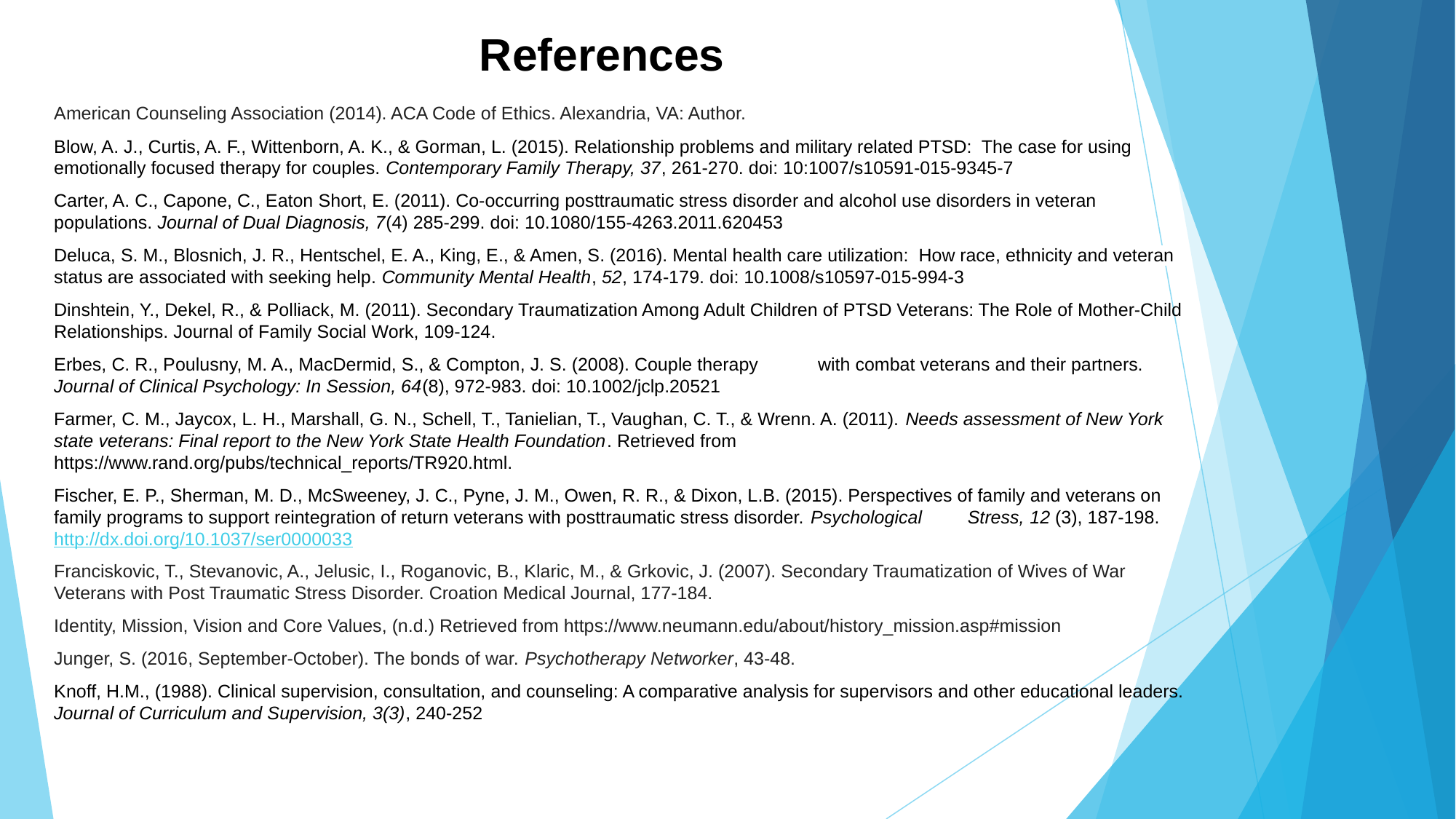

# References
American Counseling Association (2014). ACA Code of Ethics. Alexandria, VA: Author.

Blow, A. J., Curtis, A. F., Wittenborn, A. K., & Gorman, L. (2015). Relationship problems and military related PTSD:  The case for using  emotionally focused therapy for couples. Contemporary Family Therapy, 37, 261-270. doi: 10:1007/s10591-015-9345-7

Carter, A. C., Capone, C., Eaton Short, E. (2011). Co-occurring posttraumatic stress disorder and alcohol use disorders in veteran populations. Journal of Dual Diagnosis, 7(4) 285-299. doi: 10.1080/155-4263.2011.620453

Deluca, S. M., Blosnich, J. R., Hentschel, E. A., King, E., & Amen, S. (2016). Mental health care utilization:  How race, ethnicity and veteran status are associated with seeking help. Community Mental Health, 52, 174-179. doi: 10.1008/s10597-015-994-3

Dinshtein, Y., Dekel, R., & Polliack, M. (2011). Secondary Traumatization Among Adult Children of PTSD Veterans: The Role of Mother-Child Relationships. Journal of Family Social Work, 109-124.

Erbes, C. R., Poulusny, M. A., MacDermid, S., & Compton, J. S. (2008). Couple therapy	with combat veterans and their partners. Journal of Clinical Psychology: In Session, 64(8), 972-983. doi: 10.1002/jclp.20521

Farmer, C. M., Jaycox, L. H., Marshall, G. N., Schell, T., Tanielian, T., Vaughan, C. T., & Wrenn. A. (2011). Needs assessment of New York state veterans: Final report to the New York State Health Foundation. Retrieved from         	https://www.rand.org/pubs/technical_reports/TR920.html.

Fischer, E. P., Sherman, M. D., McSweeney, J. C., Pyne, J. M., Owen, R. R., & Dixon, L.B. (2015). Perspectives of family and veterans on family programs to support reintegration of return veterans with posttraumatic stress disorder. Psychological         Stress, 12 (3), 187-198. http://dx.doi.org/10.1037/ser0000033

Franciskovic, T., Stevanovic, A., Jelusic, I., Roganovic, B., Klaric, M., & Grkovic, J. (2007). Secondary Traumatization of Wives of War Veterans with Post Traumatic Stress Disorder. Croation Medical Journal, 177-184.

Identity, Mission, Vision and Core Values, (n.d.) Retrieved from https://www.neumann.edu/about/history_mission.asp#mission

Junger, S. (2016, September-October). The bonds of war. Psychotherapy Networker, 43-48.

Knoff, H.M., (1988). Clinical supervision, consultation, and counseling: A comparative analysis for supervisors and other educational leaders. Journal of Curriculum and Supervision, 3(3), 240-252